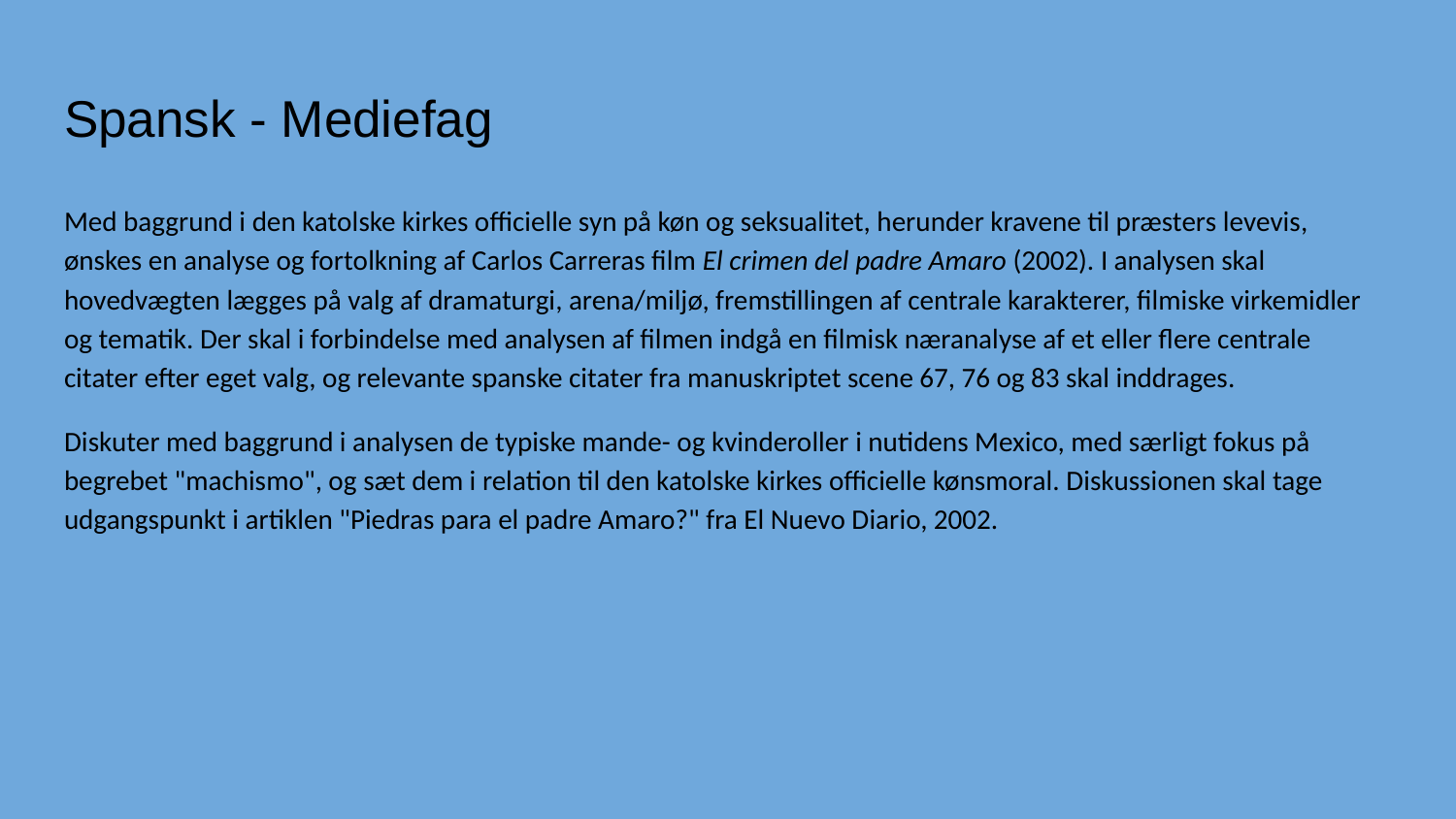

# Spansk - Mediefag
Med baggrund i den katolske kirkes officielle syn på køn og seksualitet, herunder kravene til præsters levevis, ønskes en analyse og fortolkning af Carlos Carreras film El crimen del padre Amaro (2002). I analysen skal hovedvægten lægges på valg af dramaturgi, arena/miljø, fremstillingen af centrale karakterer, filmiske virkemidler og tematik. Der skal i forbindelse med analysen af filmen indgå en filmisk næranalyse af et eller flere centrale citater efter eget valg, og relevante spanske citater fra manuskriptet scene 67, 76 og 83 skal inddrages.
Diskuter med baggrund i analysen de typiske mande- og kvinderoller i nutidens Mexico, med særligt fokus på begrebet "machismo", og sæt dem i relation til den katolske kirkes officielle kønsmoral. Diskussionen skal tage udgangspunkt i artiklen "Piedras para el padre Amaro?" fra El Nuevo Diario, 2002.